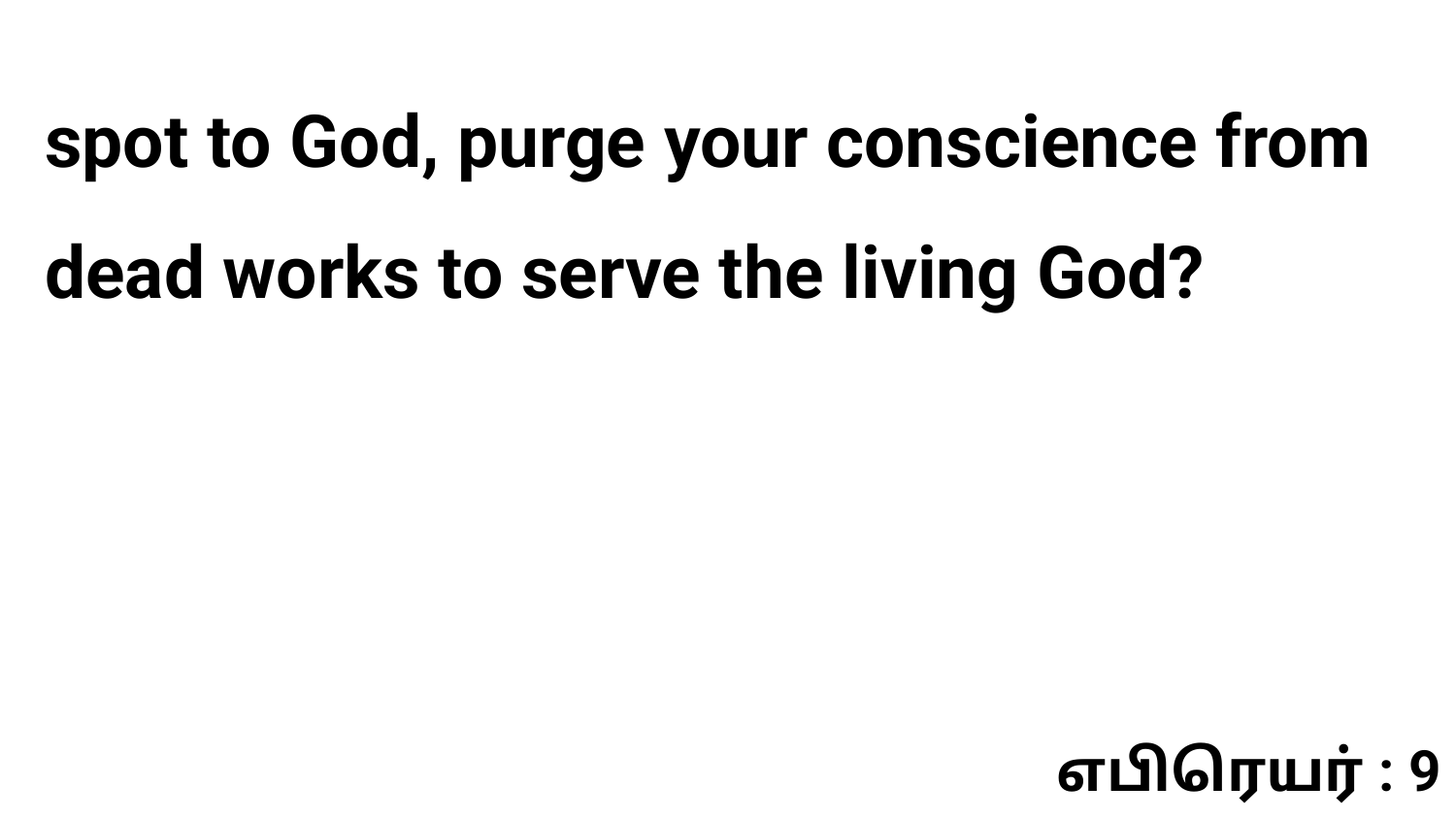

spot to God, purge your conscience from dead works to serve the living God?
எபிரெயர் : 9